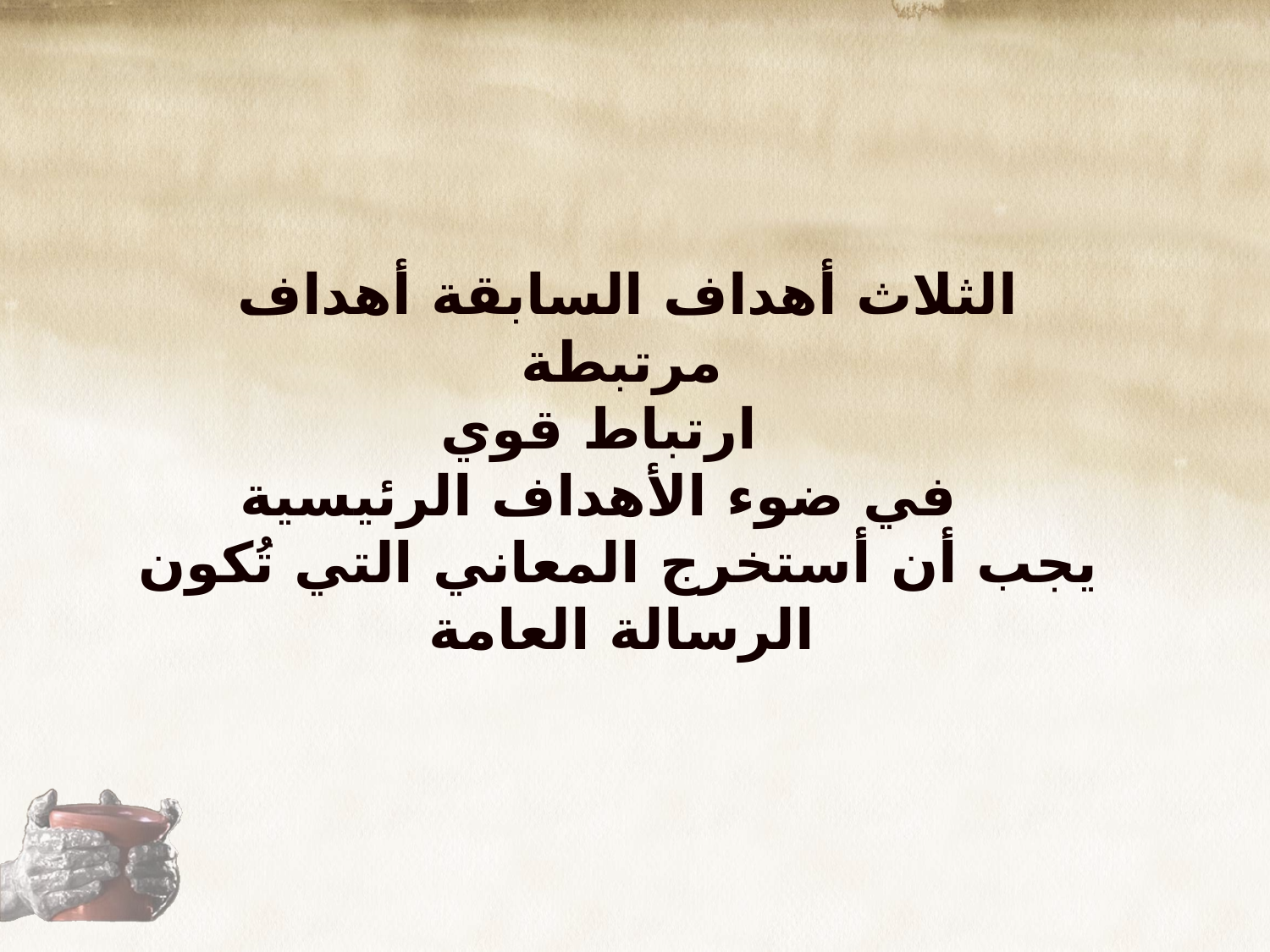

الثلاث أهداف السابقة أهداف مرتبطة
   ارتباط قوي
   في ضوء الأهداف الرئيسية
 يجب أن أستخرج المعاني التي تُكون الرسالة العامة